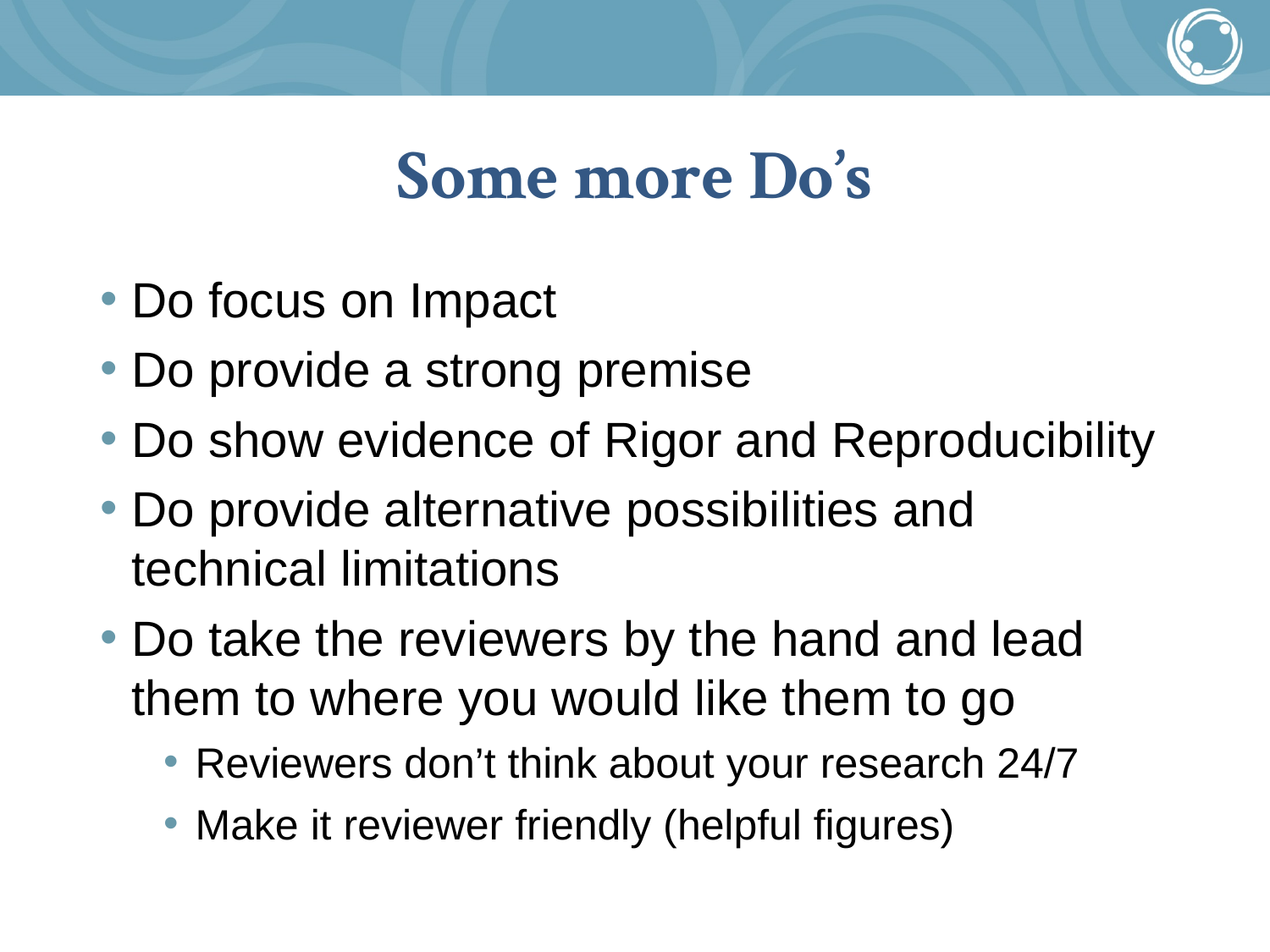

# Some more Do’s
Do focus on Impact
Do provide a strong premise
Do show evidence of Rigor and Reproducibility
Do provide alternative possibilities and technical limitations
Do take the reviewers by the hand and lead them to where you would like them to go
Reviewers don’t think about your research 24/7
Make it reviewer friendly (helpful figures)